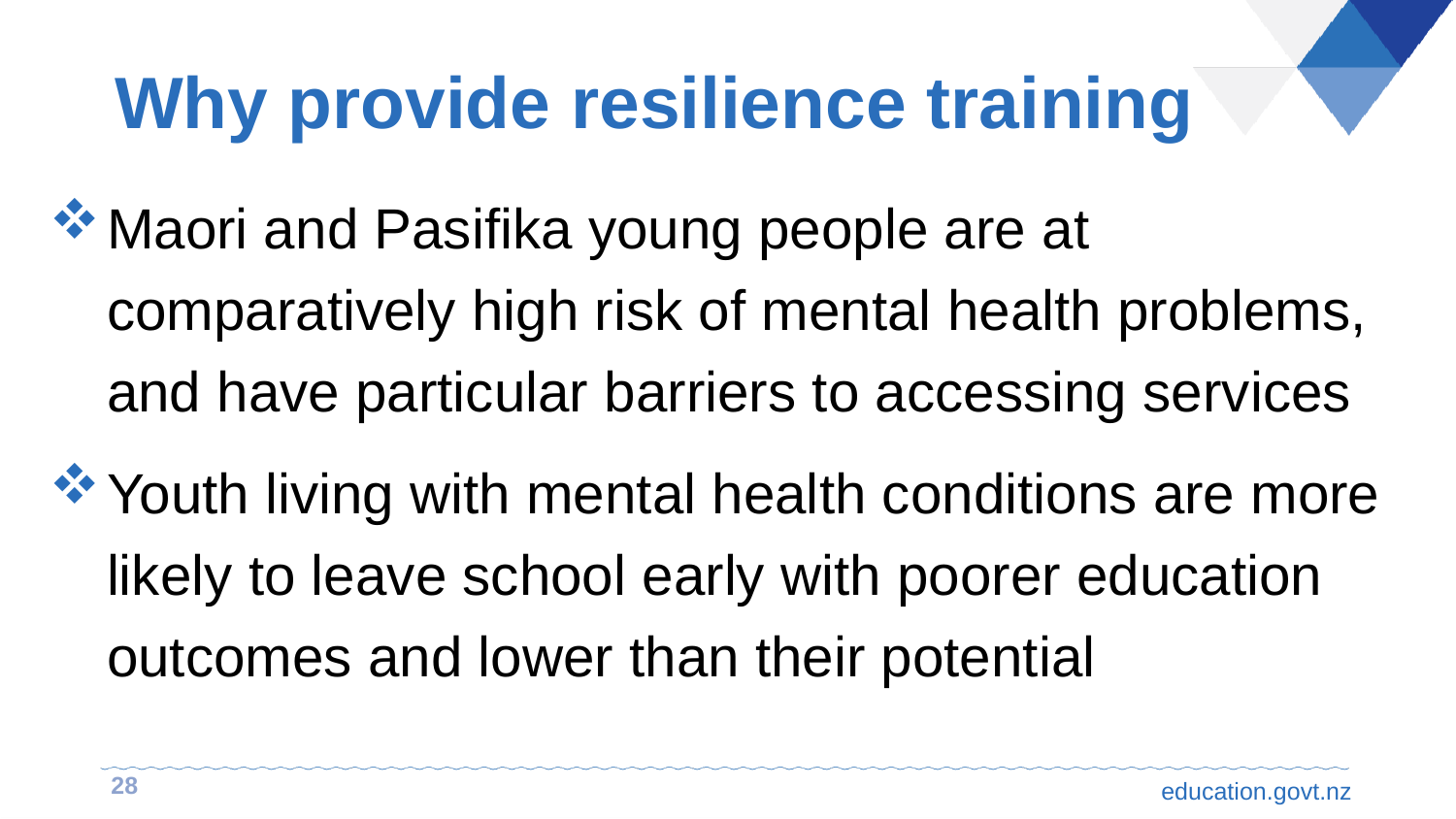

# Why provide resilience training
Maori and Pasifika young people are at comparatively high risk of mental health problems, and have particular barriers to accessing services
Youth living with mental health conditions are more likely to leave school early with poorer education outcomes and lower than their potential
28